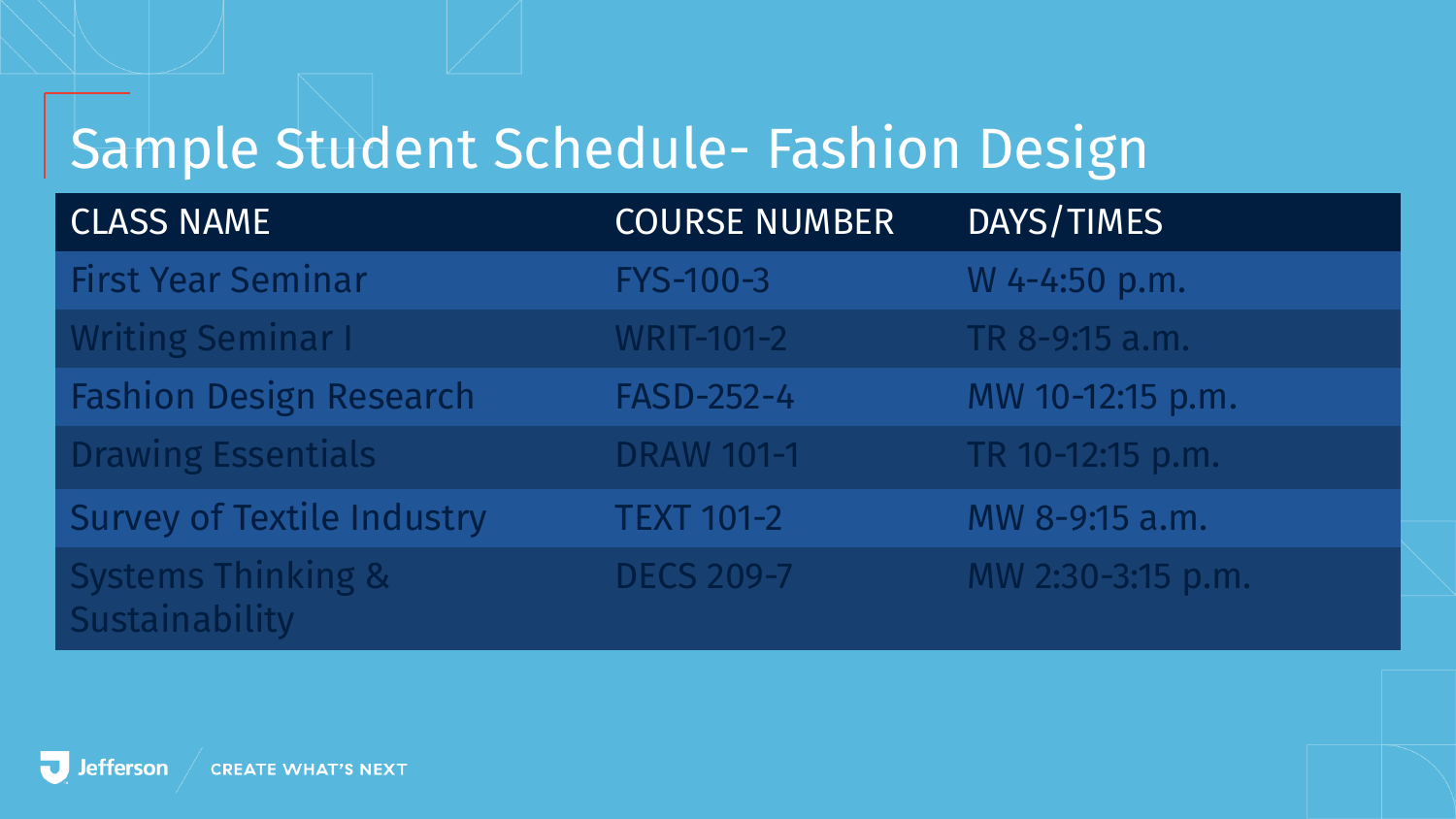

# Sample Student Schedule- Fashion Design
| CLASS NAME | COURSE NUMBER | DAYS/TIMES |
| --- | --- | --- |
| First Year Seminar | FYS-100-3 | W 4-4:50 p.m. |
| Writing Seminar I | WRIT-101-2 | TR 8-9:15 a.m. |
| Fashion Design Research | FASD-252-4 | MW 10-12:15 p.m. |
| Drawing Essentials | DRAW 101-1 | TR 10-12:15 p.m. |
| Survey of Textile Industry | TEXT 101-2 | MW 8-9:15 a.m. |
| Systems Thinking & Sustainability | DECS 209-7 | MW 2:30-3:15 p.m. |